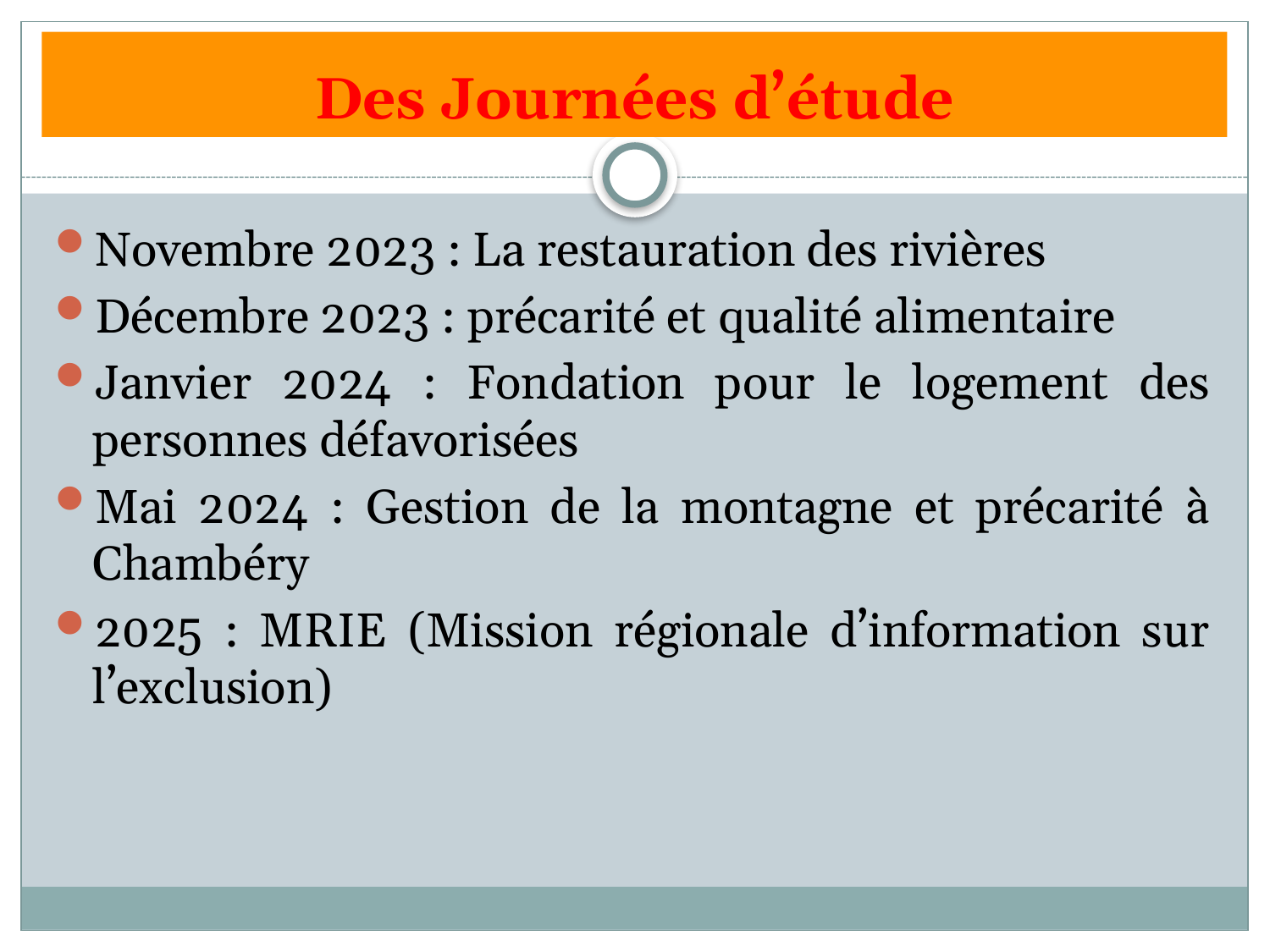

# Des Journées d’étude
Novembre 2023 : La restauration des rivières
Décembre 2023 : précarité et qualité alimentaire
Janvier 2024 : Fondation pour le logement des personnes défavorisées
Mai 2024 : Gestion de la montagne et précarité à Chambéry
2025 : MRIE (Mission régionale d’information sur l’exclusion)